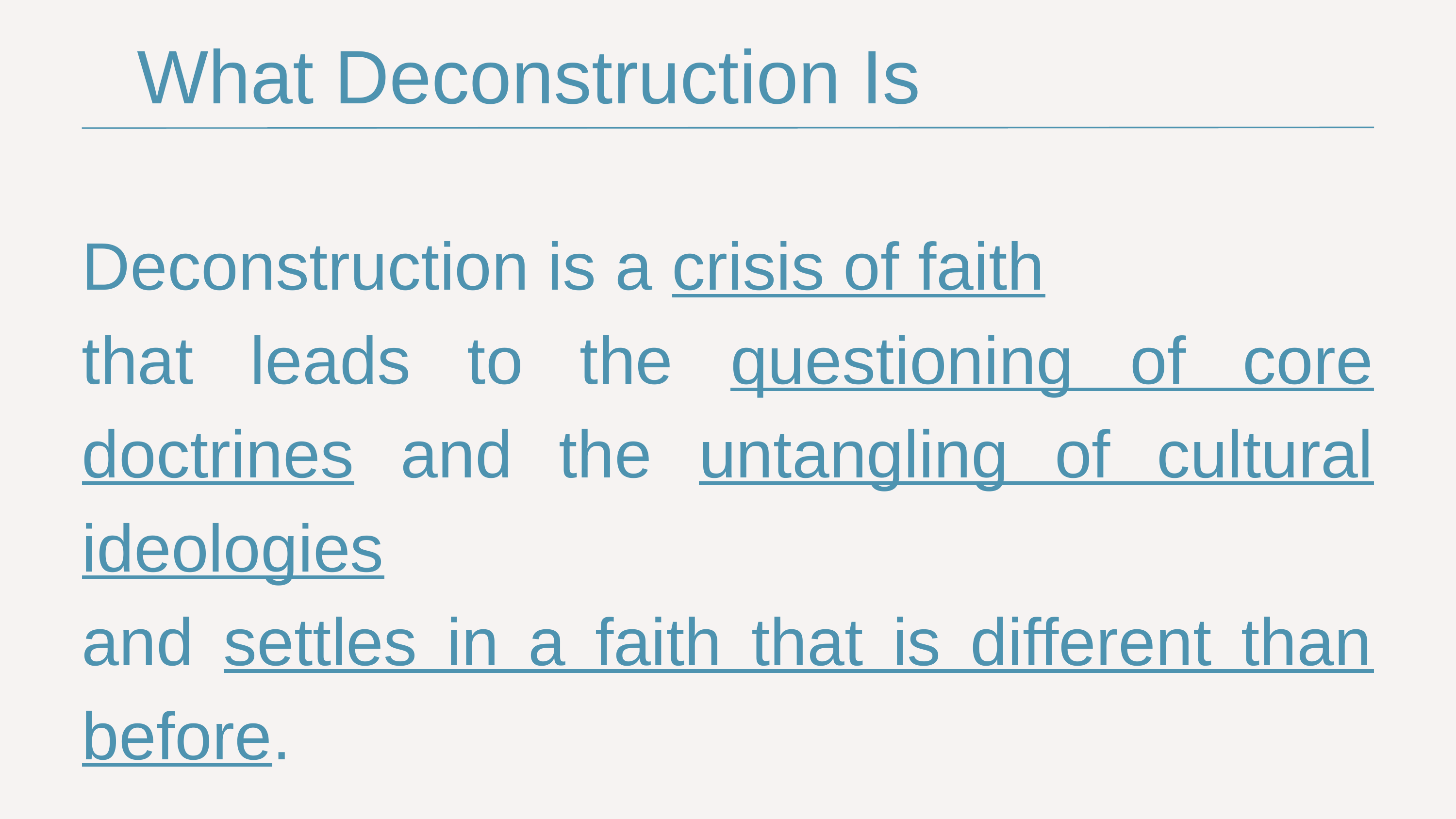

What Deconstruction Is

Deconstruction is a crisis of faith
that leads to the questioning of core doctrines and the untangling of cultural ideologies
and settles in a faith that is different than before.